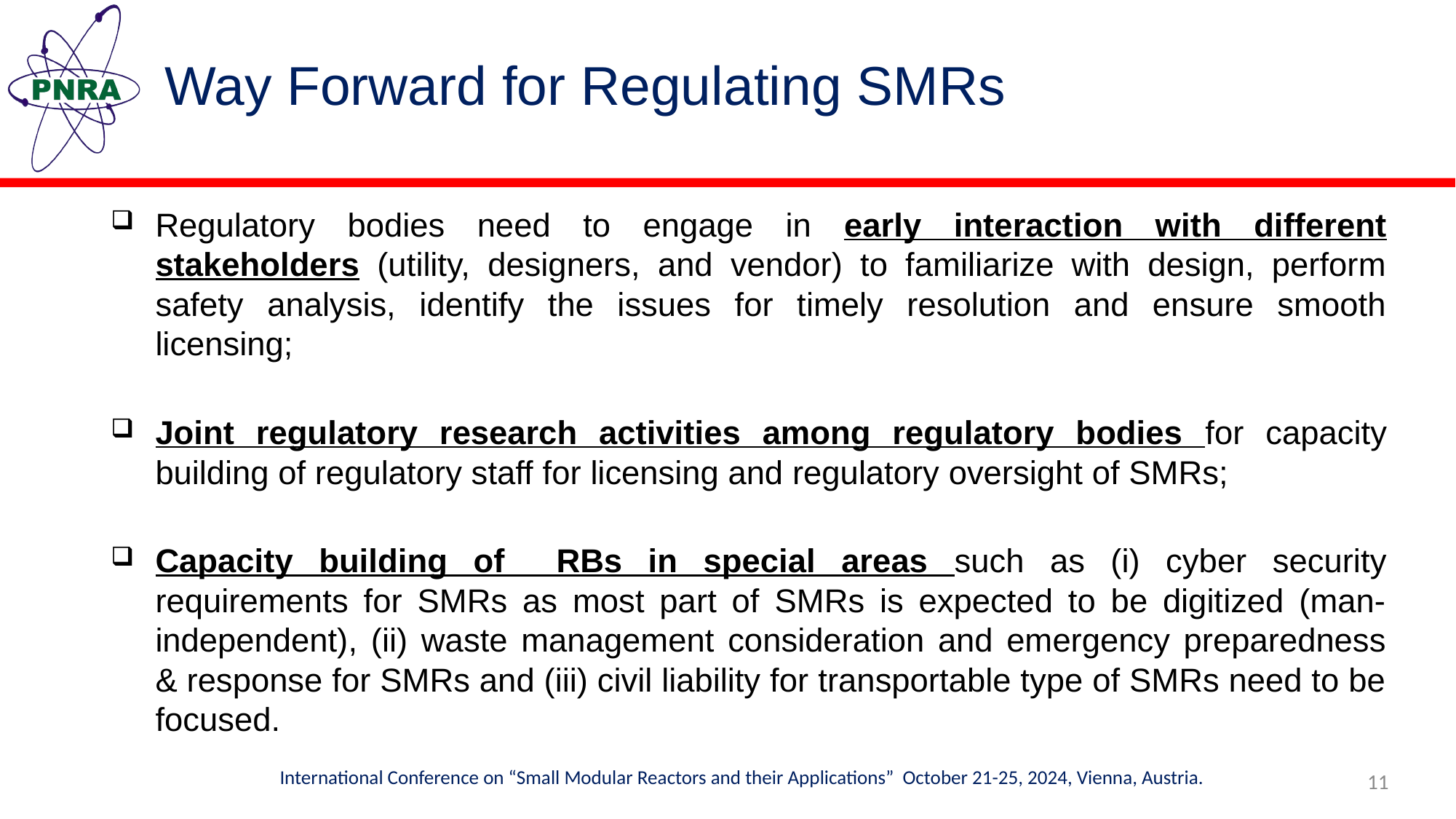

# Way Forward for Regulating SMRs
Regulatory bodies need to engage in early interaction with different stakeholders (utility, designers, and vendor) to familiarize with design, perform safety analysis, identify the issues for timely resolution and ensure smooth licensing;

Joint regulatory research activities among regulatory bodies for capacity building of regulatory staff for licensing and regulatory oversight of SMRs;

Capacity building of  RBs in special areas such as (i) cyber security requirements for SMRs as most part of SMRs is expected to be digitized (man- independent), (ii) waste management consideration and emergency preparedness & response for SMRs and (iii) civil liability for transportable type of SMRs need to be focused.

International Conference on “Small Modular Reactors and their Applications”  October 21-25, 2024, Vienna, Austria.
11